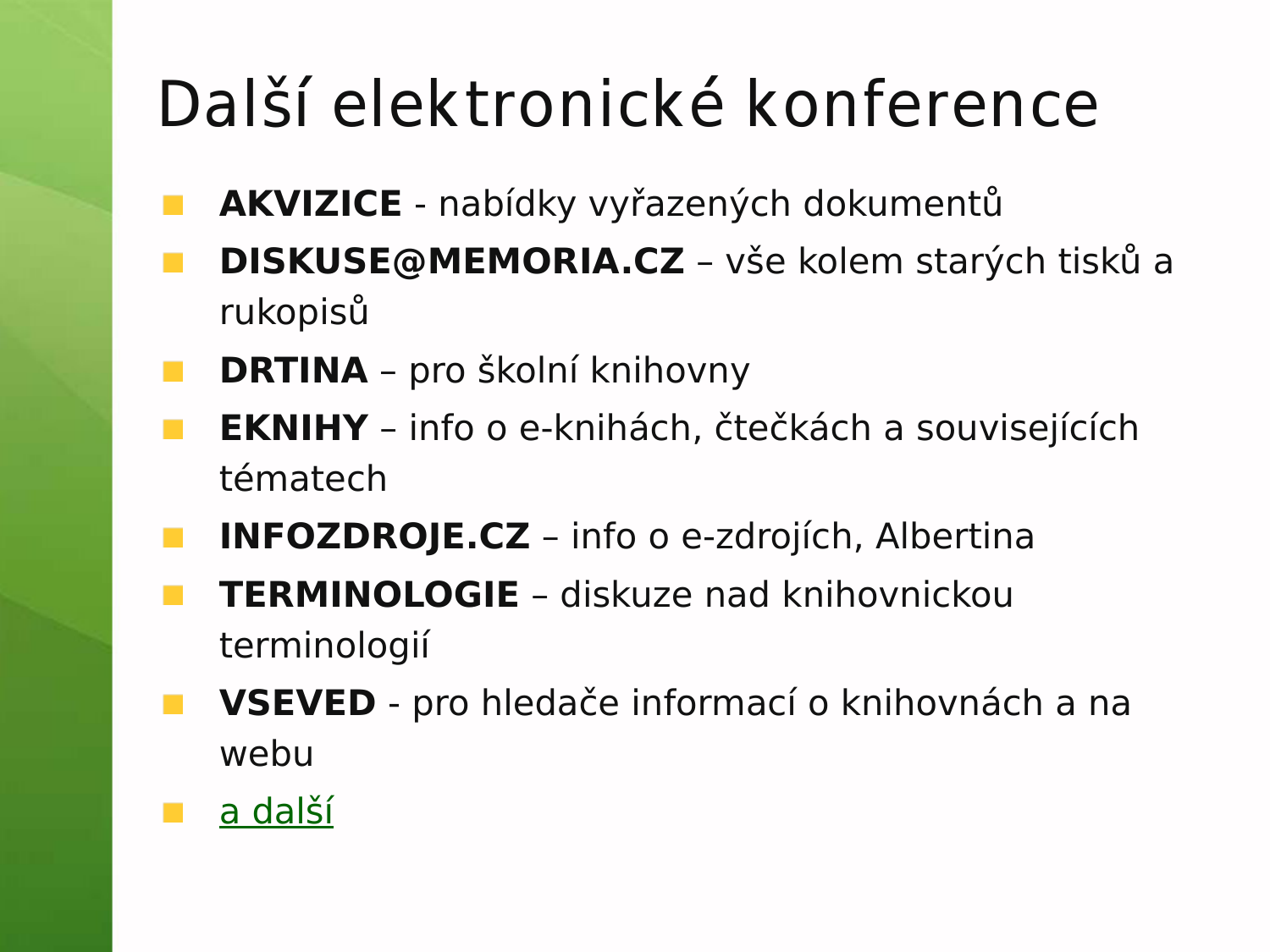

# Další elektronické konference
AKVIZICE - nabídky vyřazených dokumentů
DISKUSE@MEMORIA.CZ – vše kolem starých tisků a rukopisů
DRTINA – pro školní knihovny
EKNIHY – info o e-knihách, čtečkách a souvisejících tématech
INFOZDROJE.CZ – info o e-zdrojích, Albertina
TERMINOLOGIE – diskuze nad knihovnickou terminologií
VSEVED - pro hledače informací o knihovnách a na webu
a další